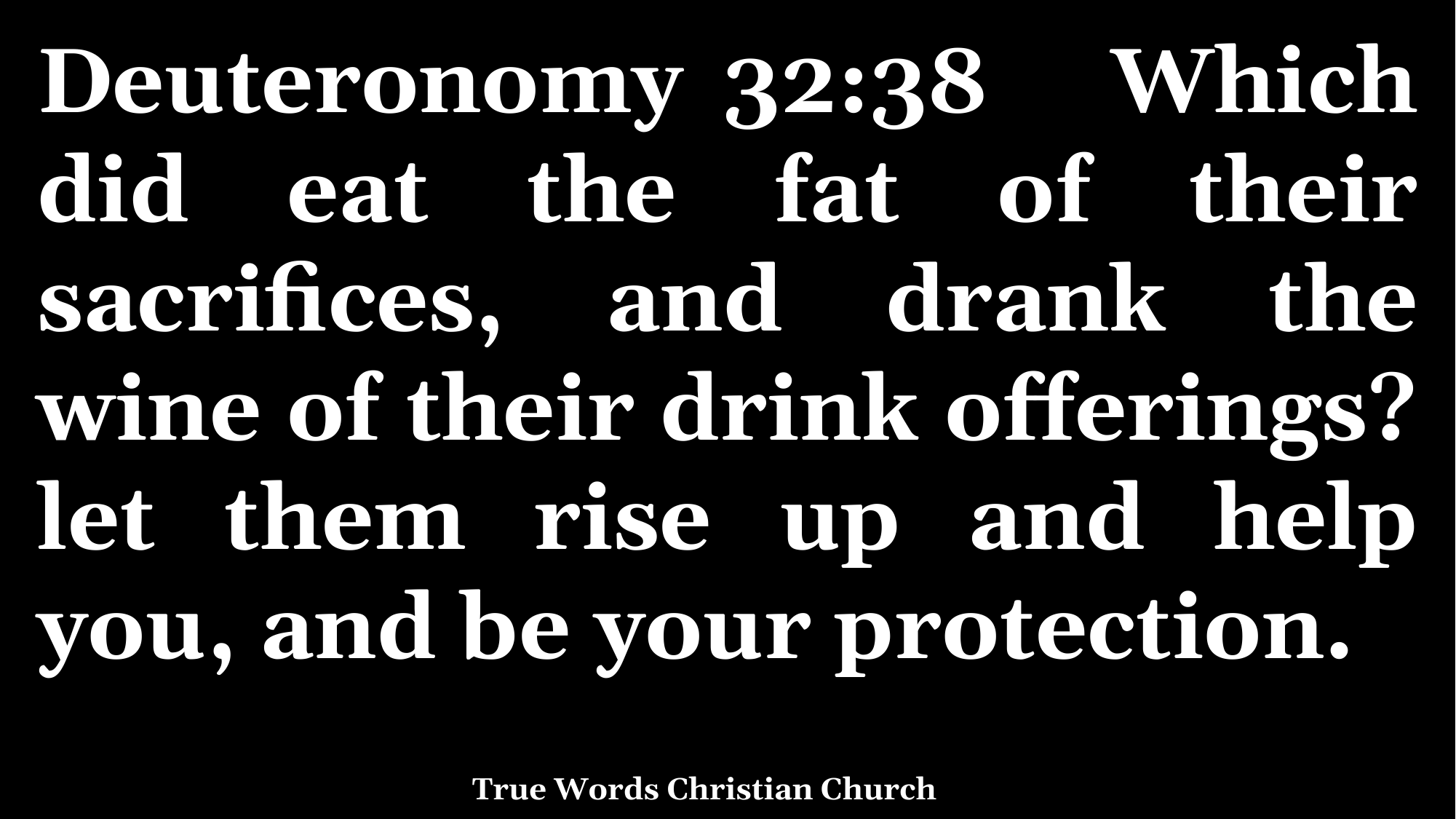

Deuteronomy 32:38   Which did eat the fat of their sacrifices, and drank the wine of their drink offerings? let them rise up and help you, and be your protection.
True Words Christian Church